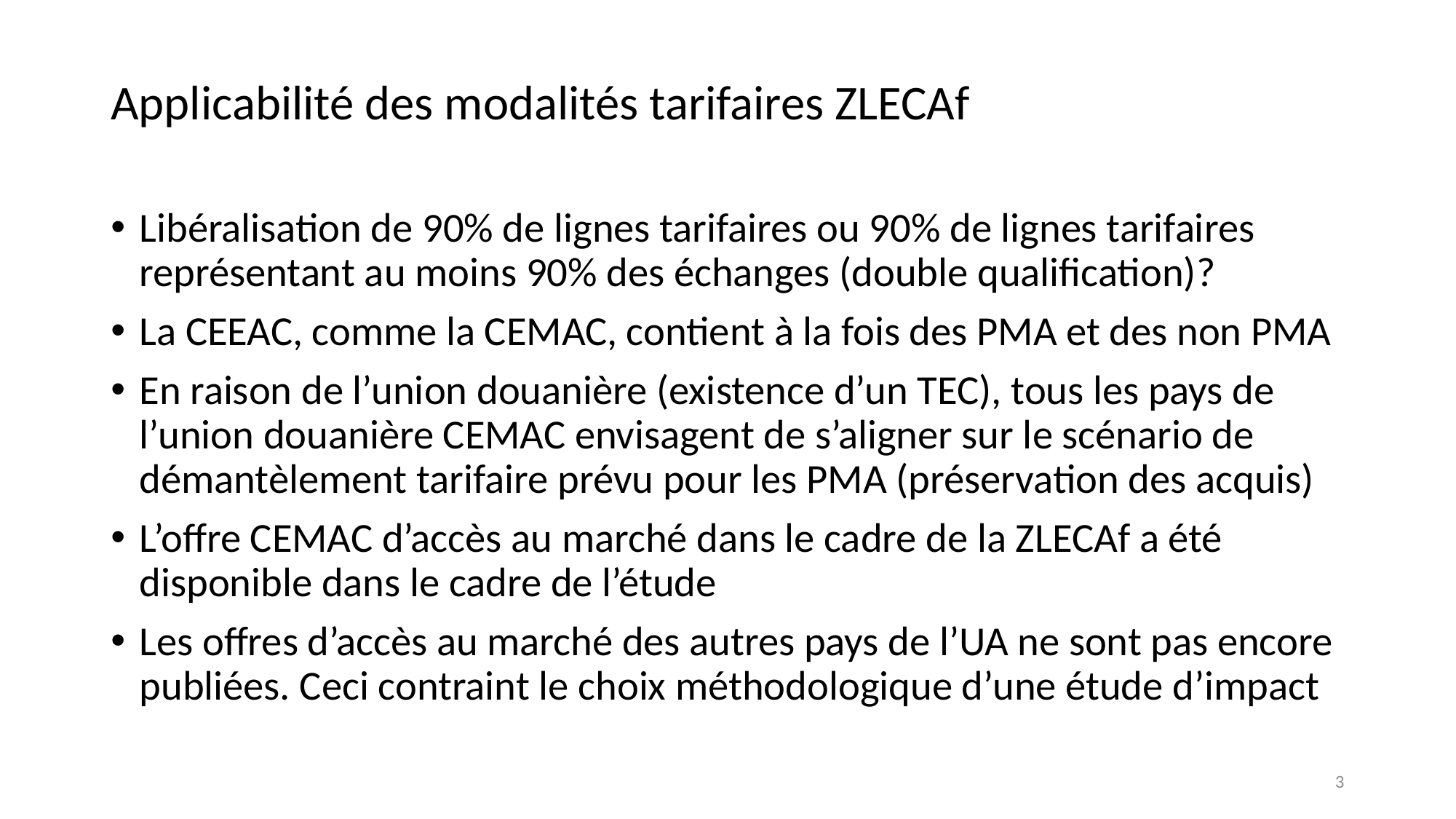

# Applicabilité des modalités tarifaires ZLECAf
Libéralisation de 90% de lignes tarifaires ou 90% de lignes tarifaires représentant au moins 90% des échanges (double qualification)?
La CEEAC, comme la CEMAC, contient à la fois des PMA et des non PMA
En raison de l’union douanière (existence d’un TEC), tous les pays de l’union douanière CEMAC envisagent de s’aligner sur le scénario de démantèlement tarifaire prévu pour les PMA (préservation des acquis)
L’offre CEMAC d’accès au marché dans le cadre de la ZLECAf a été disponible dans le cadre de l’étude
Les offres d’accès au marché des autres pays de l’UA ne sont pas encore publiées. Ceci contraint le choix méthodologique d’une étude d’impact
3